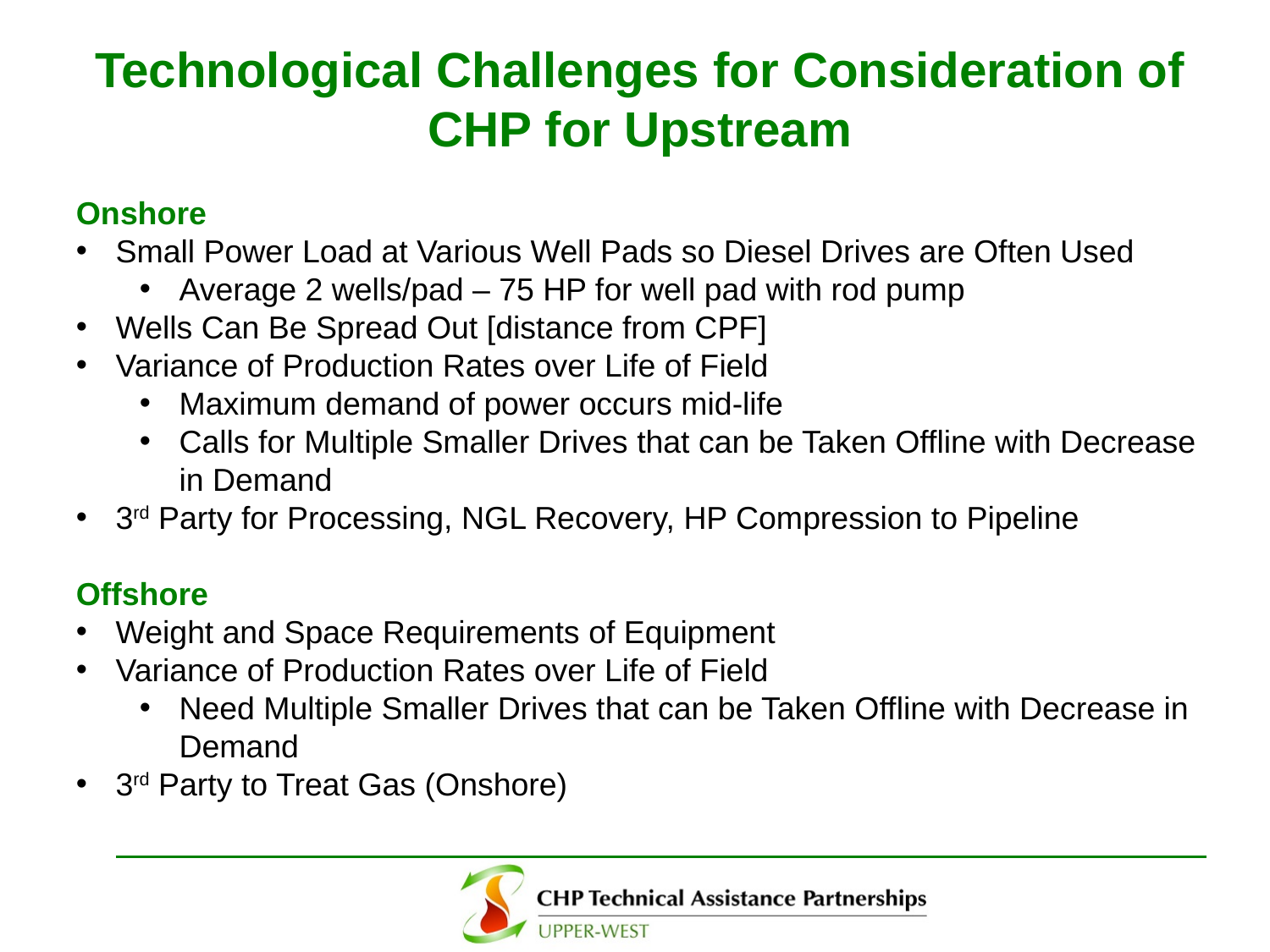

Technological Challenges for Consideration of CHP for Upstream
Onshore
Small Power Load at Various Well Pads so Diesel Drives are Often Used
Average 2 wells/pad – 75 HP for well pad with rod pump
Wells Can Be Spread Out [distance from CPF]
Variance of Production Rates over Life of Field
Maximum demand of power occurs mid-life
Calls for Multiple Smaller Drives that can be Taken Offline with Decrease in Demand
3rd Party for Processing, NGL Recovery, HP Compression to Pipeline

Offshore
Weight and Space Requirements of Equipment
Variance of Production Rates over Life of Field
Need Multiple Smaller Drives that can be Taken Offline with Decrease in Demand
3rd Party to Treat Gas (Onshore)